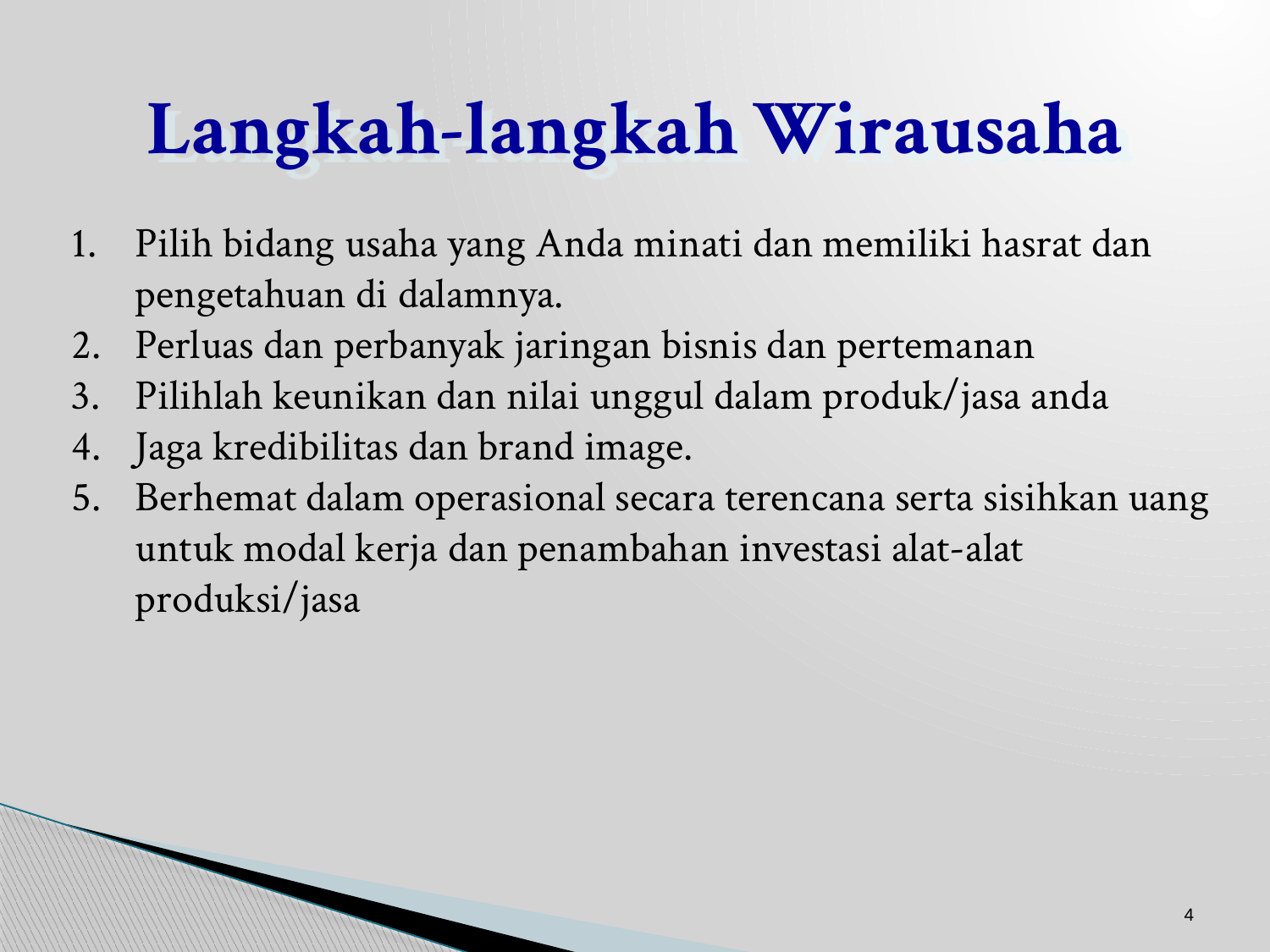

Langkah-langkah Wirausaha
Pilih bidang usaha yang Anda minati dan memiliki hasrat dan pengetahuan di dalamnya.
Perluas dan perbanyak jaringan bisnis dan pertemanan
Pilihlah keunikan dan nilai unggul dalam produk/jasa anda
Jaga kredibilitas dan brand image.
Berhemat dalam operasional secara terencana serta sisihkan uang untuk modal kerja dan penambahan investasi alat-alat produksi/jasa
4